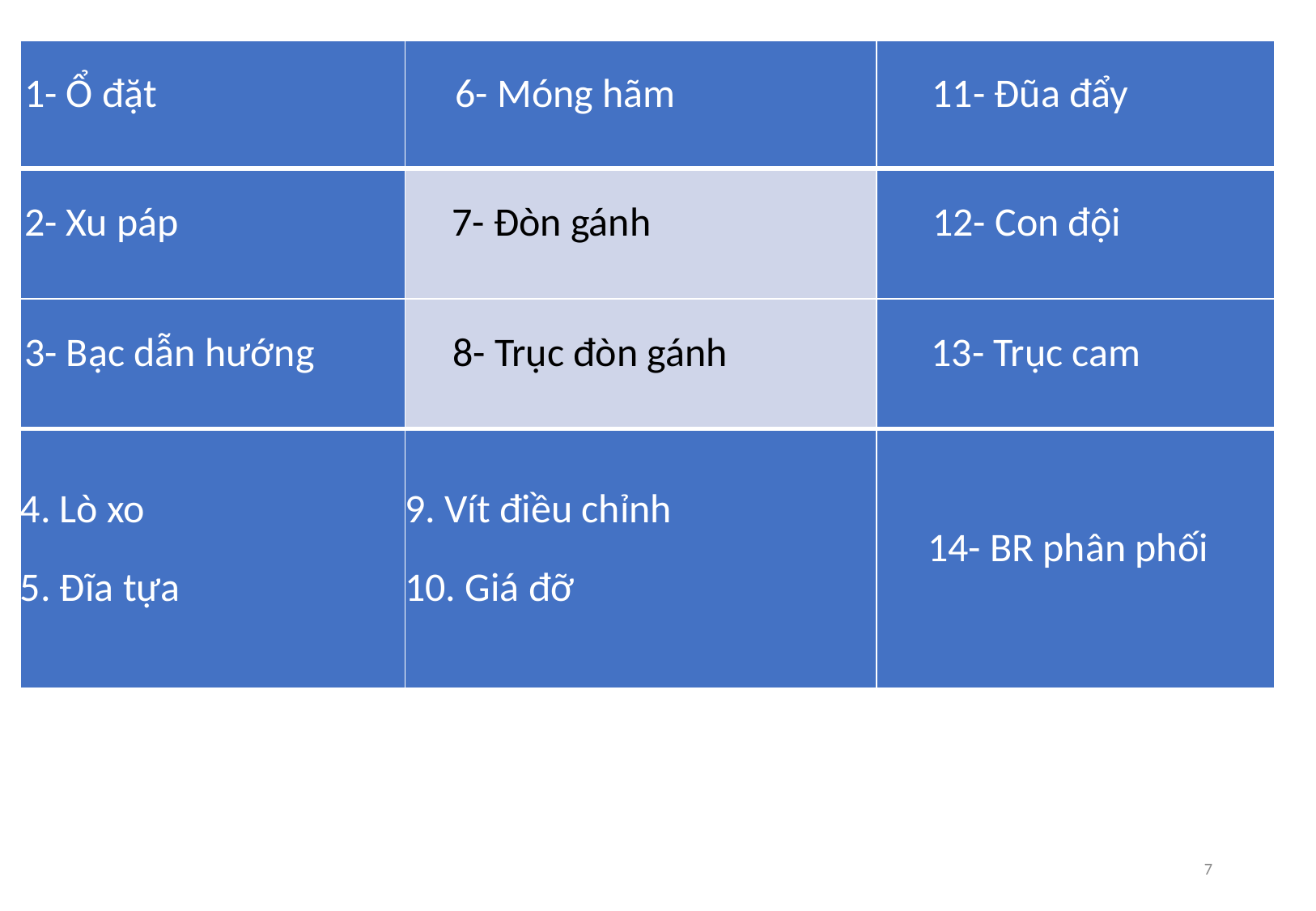

| 1- Ổ đặt | 6- Móng hãm | 11- Đũa đẩy |
| --- | --- | --- |
| 2- Xu páp | 7- Đòn gánh | 12- Con đội |
| 3- Bạc dẫn hướng | 8- Trục đòn gánh | 13- Trục cam |
| 4. Lò xo 5. Đĩa tựa | 9. Vít điều chỉnh 10. Giá đỡ | 14- BR phân phối |
7